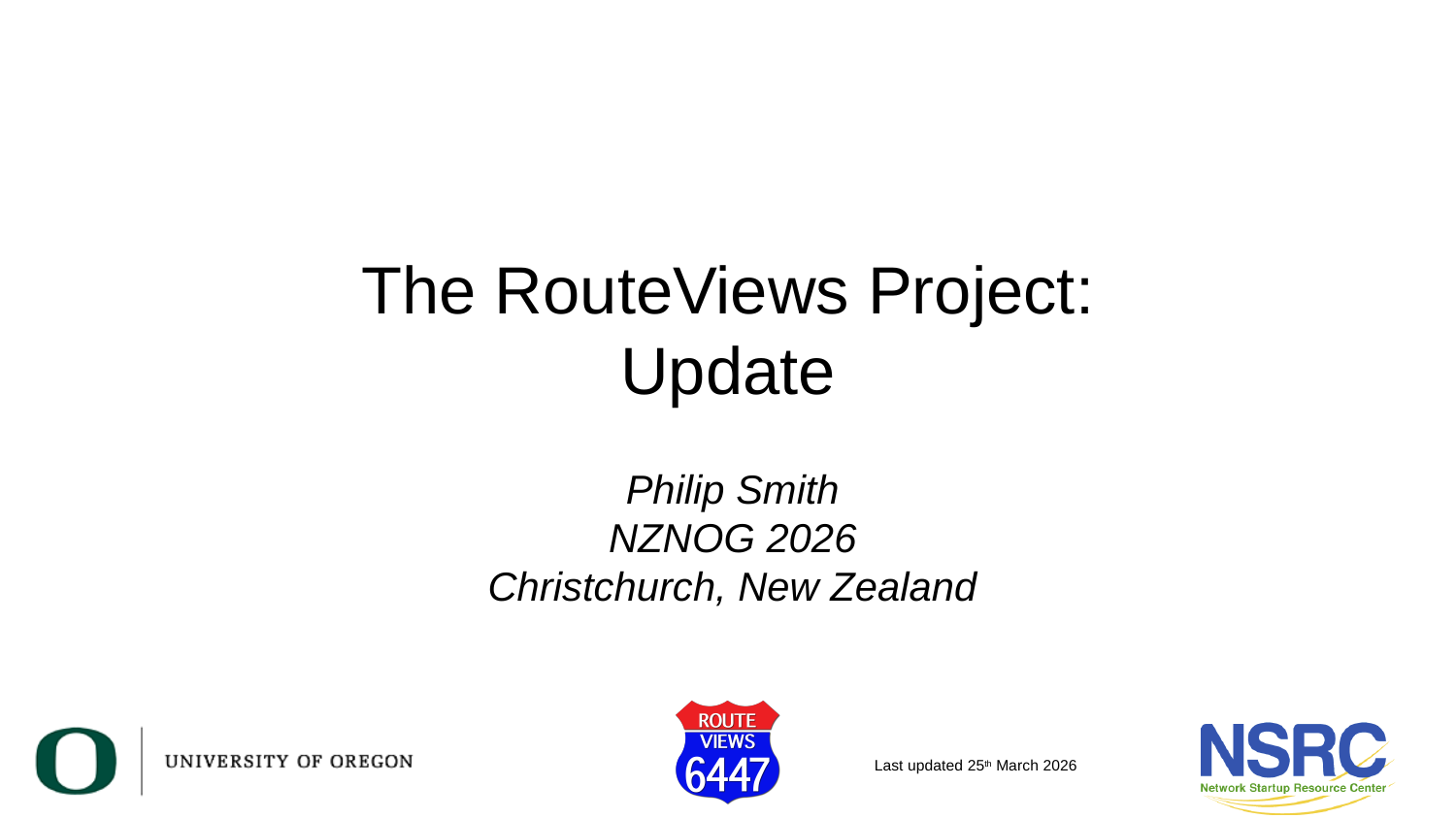

# The RouteViews Project: Update
Philip Smith
NZNOG 2026
Christchurch, New Zealand
Last updated 25th March 2026